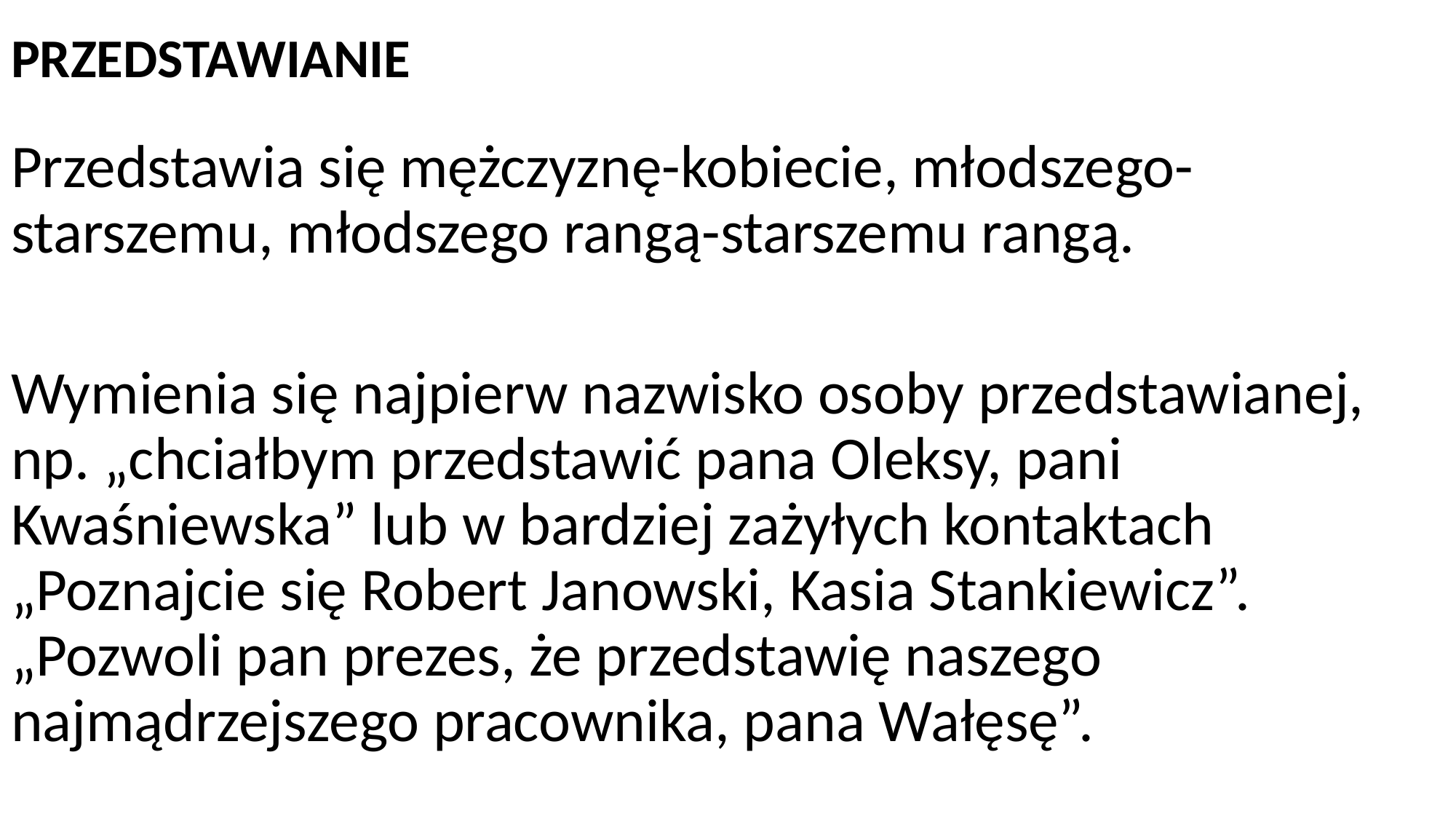

PRZEDSTAWIANIE
Przedstawia się mężczyznę-kobiecie, młodszego-starszemu, młodszego rangą-starszemu rangą.

Wymienia się najpierw nazwisko osoby przedstawianej, np. „chciałbym przedstawić pana Oleksy, pani Kwaśniewska” lub w bardziej zażyłych kontaktach „Poznajcie się Robert Janowski, Kasia Stankiewicz”. „Pozwoli pan prezes, że przedstawię naszego najmądrzejszego pracownika, pana Wałęsę”.